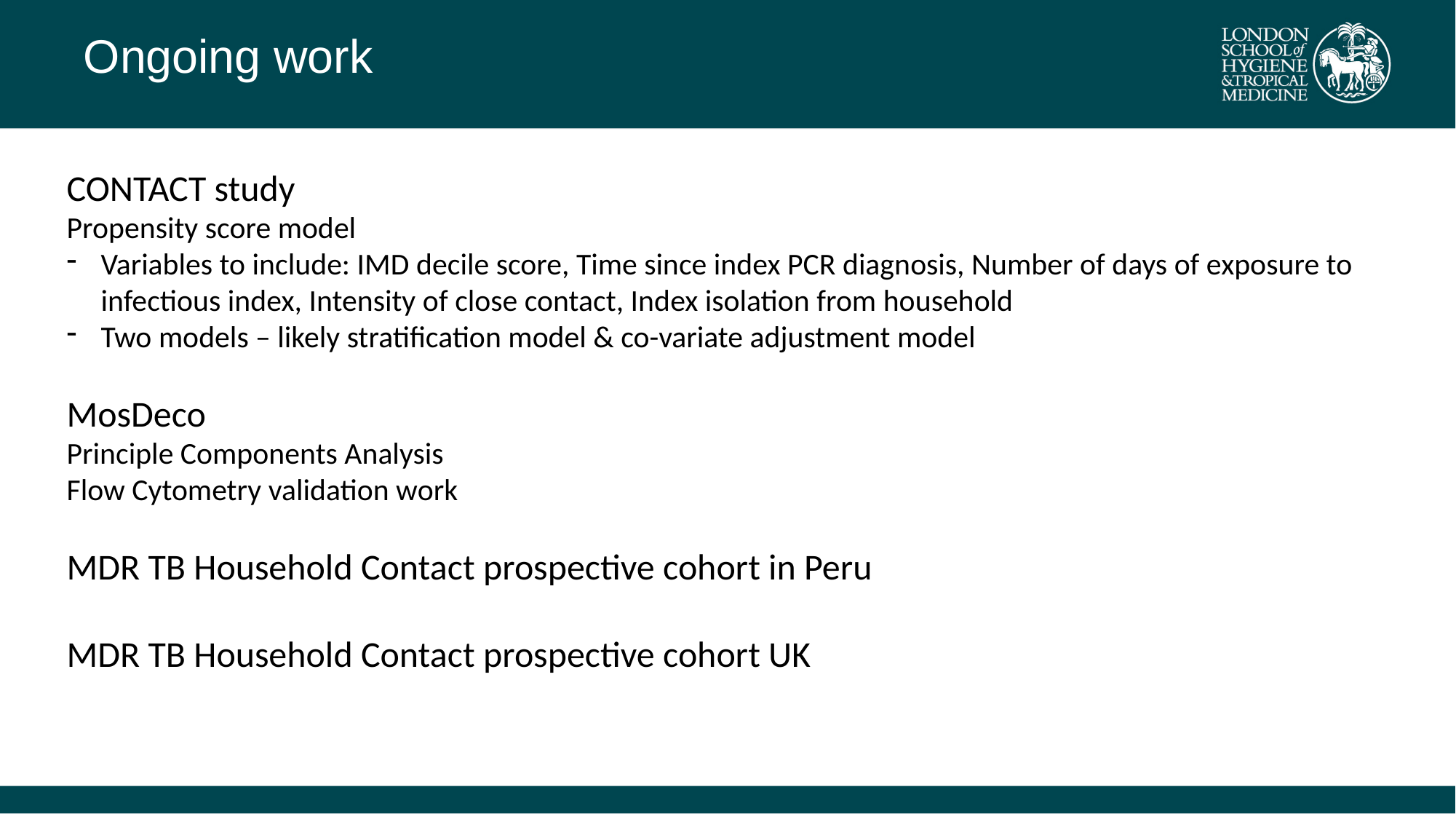

# Ongoing work
CONTACT study
Propensity score model
Variables to include: IMD decile score, Time since index PCR diagnosis, Number of days of exposure to infectious index, Intensity of close contact, Index isolation from household
Two models – likely stratification model & co-variate adjustment model

MosDeco
Principle Components Analysis
Flow Cytometry validation work

MDR TB Household Contact prospective cohort in Peru

MDR TB Household Contact prospective cohort UK